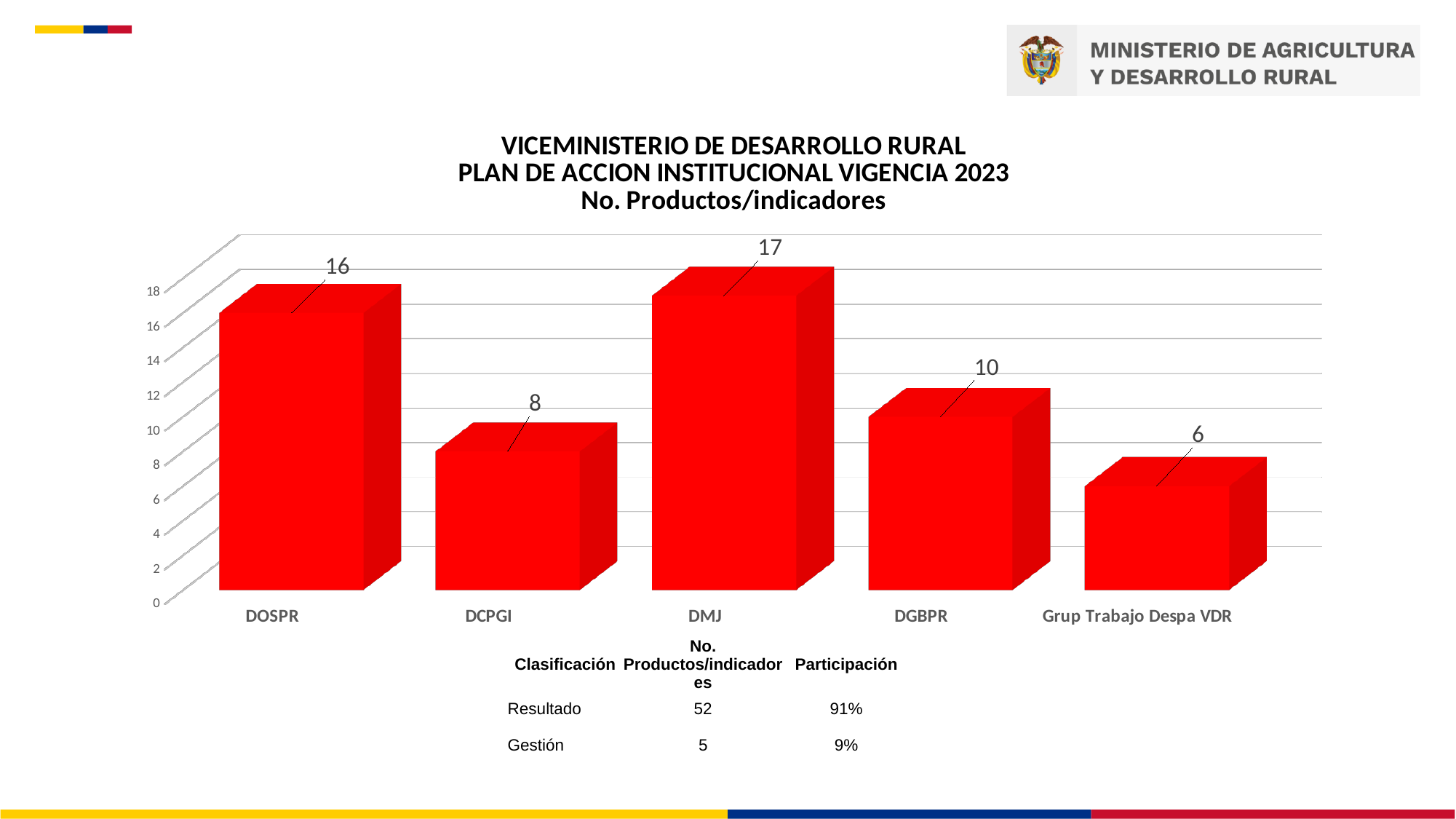

[unsupported chart]

| Clasificación | No. Productos/indicadores | Participación |
| --- | --- | --- |
| Resultado | 52 | 91% |
| Gestión | 5 | 9% |